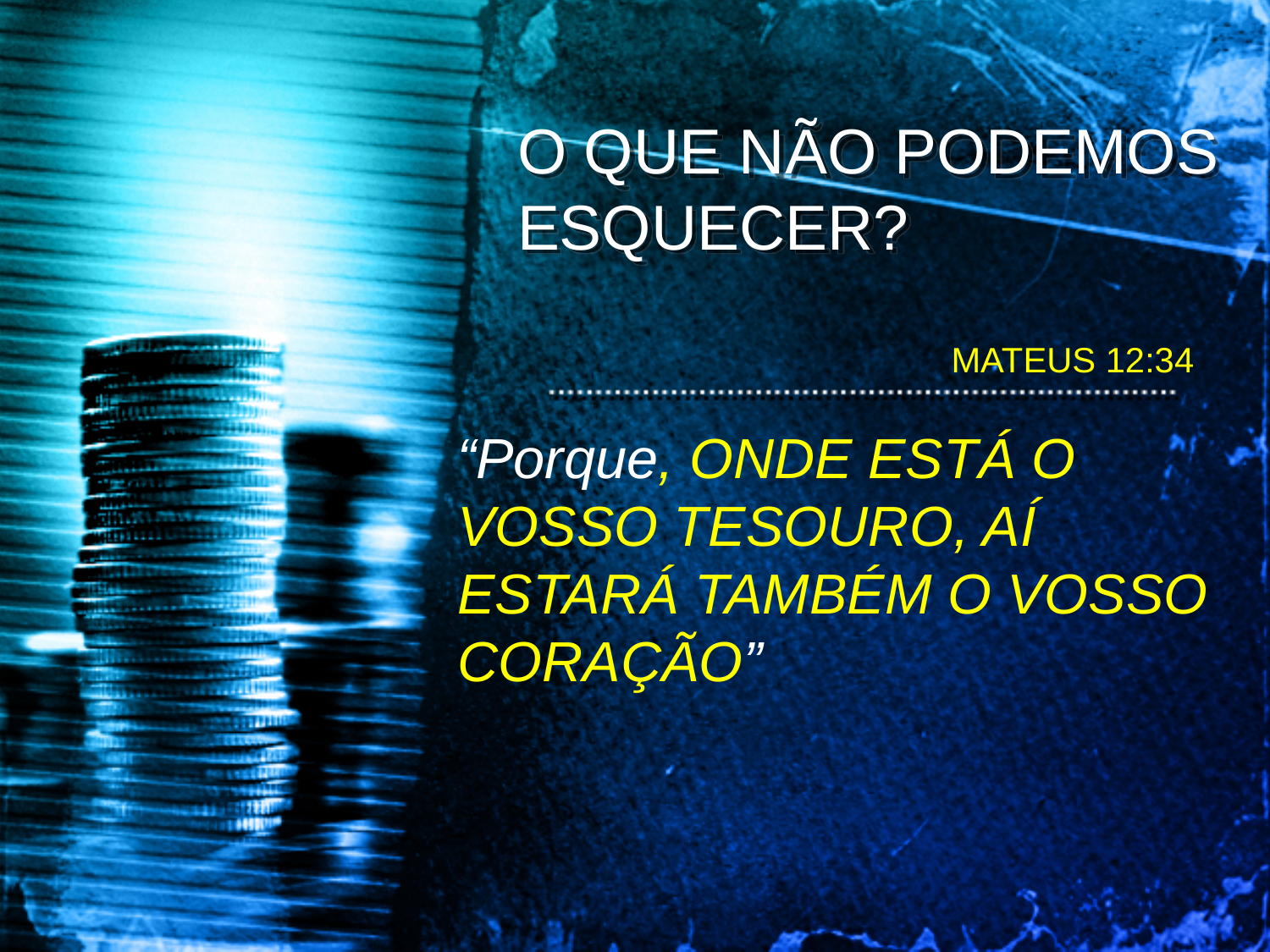

O QUE NÃO PODEMOS ESQUECER?
MATEUS 12:34
“Porque, ONDE ESTÁ O VOSSO TESOURO, AÍ ESTARÁ TAMBÉM O VOSSO CORAÇÃO”